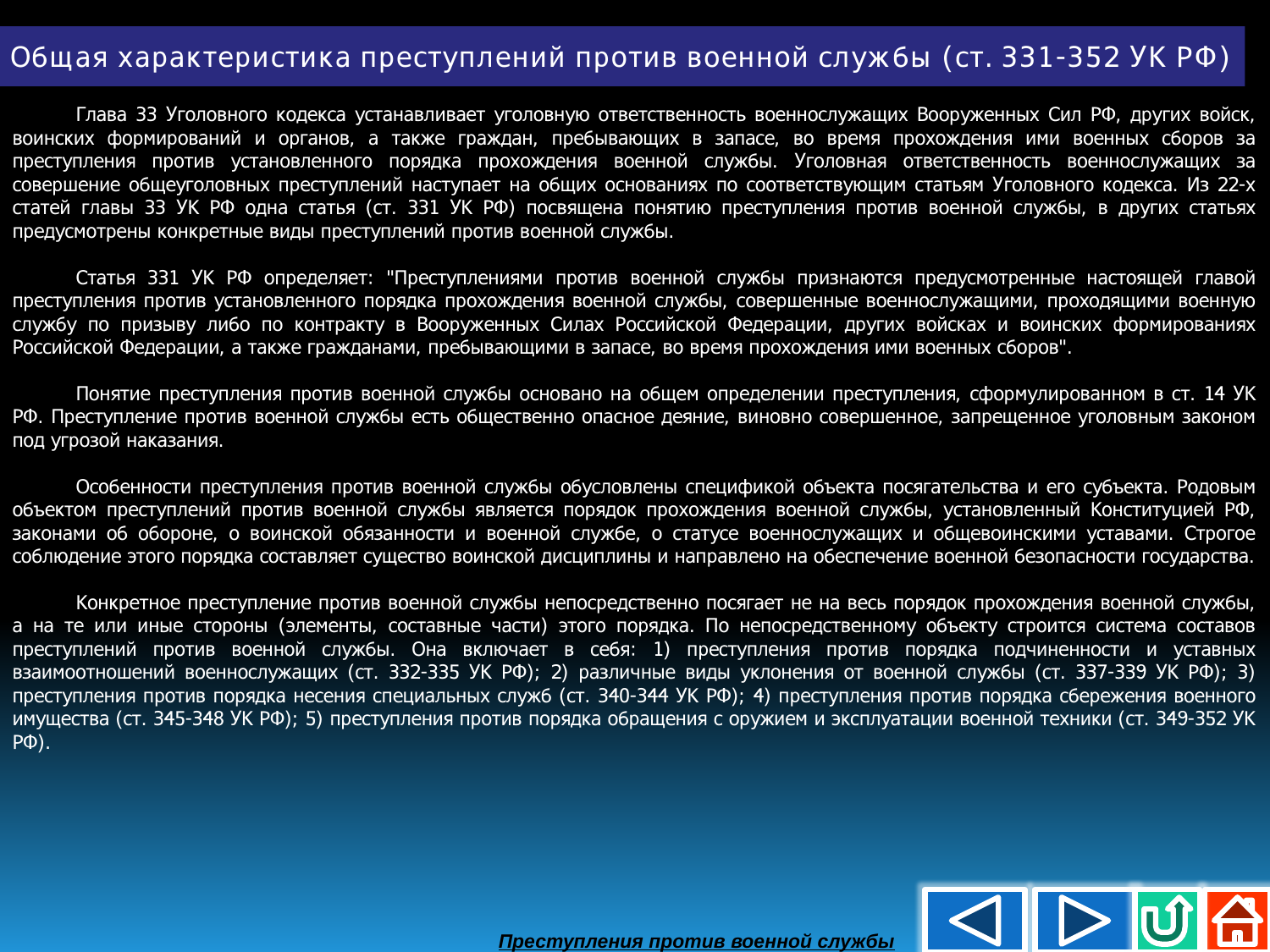

Общая характеристика преступлений против военной службы (ст. 331-352 УК РФ)
Глава 33 Уголовного кодекса устанавливает уголовную ответственность военнослужащих Вооруженных Сил РФ, других войск, воинских формирований и органов, а также граждан, пребывающих в запасе, во время прохождения ими военных сборов за преступления против установленного порядка прохождения военной службы. Уголовная ответственность военнослужащих за совершение общеуголовных преступлений наступает на общих основаниях по соответствующим статьям Уголовного кодекса. Из 22-х статей главы 33 УК РФ одна статья (ст. 331 УК РФ) посвящена понятию преступления против военной службы, в других статьях предусмотрены конкретные виды преступлений против военной службы.

Статья 331 УК РФ определяет: "Преступлениями против военной службы признаются предусмотренные настоящей главой преступления против установленного порядка прохождения военной службы, совершенные военнослужащими, проходящими военную службу по призыву либо по контракту в Вооруженных Силах Российской Федерации, других войсках и воинских формированиях Российской Федерации, а также гражданами, пребывающими в запасе, во время прохождения ими военных сборов".

Понятие преступления против военной службы основано на общем определении преступления, сформулированном в ст. 14 УК РФ. Преступление против военной службы есть общественно опасное деяние, виновно совершенное, запрещенное уголовным законом под угрозой наказания.

Особенности преступления против военной службы обусловлены спецификой объекта посягательства и его субъекта. Родовым объектом преступлений против военной службы является порядок прохождения военной службы, установленный Конституцией РФ, законами об обороне, о воинской обязанности и военной службе, о статусе военнослужащих и общевоинскими уставами. Строгое соблюдение этого порядка составляет существо воинской дисциплины и направлено на обеспечение военной безопасности государства.

Конкретное преступление против военной службы непосредственно посягает не на весь порядок прохождения военной службы, а на те или иные стороны (элементы, составные части) этого порядка. По непосредственному объекту строится система составов преступлений против военной службы. Она включает в себя: 1) преступления против порядка подчиненности и уставных взаимоотношений военнослужащих (ст. 332-335 УК РФ); 2) различные виды уклонения от военной службы (ст. 337-339 УК РФ); 3) преступления против порядка несения специальных служб (ст. 340-344 УК РФ); 4) преступления против порядка сбережения военного имущества (ст. 345-348 УК РФ); 5) преступления против порядка обращения с оружием и эксплуатации военной техники (ст. 349-352 УК РФ).

Преступления против военной службы